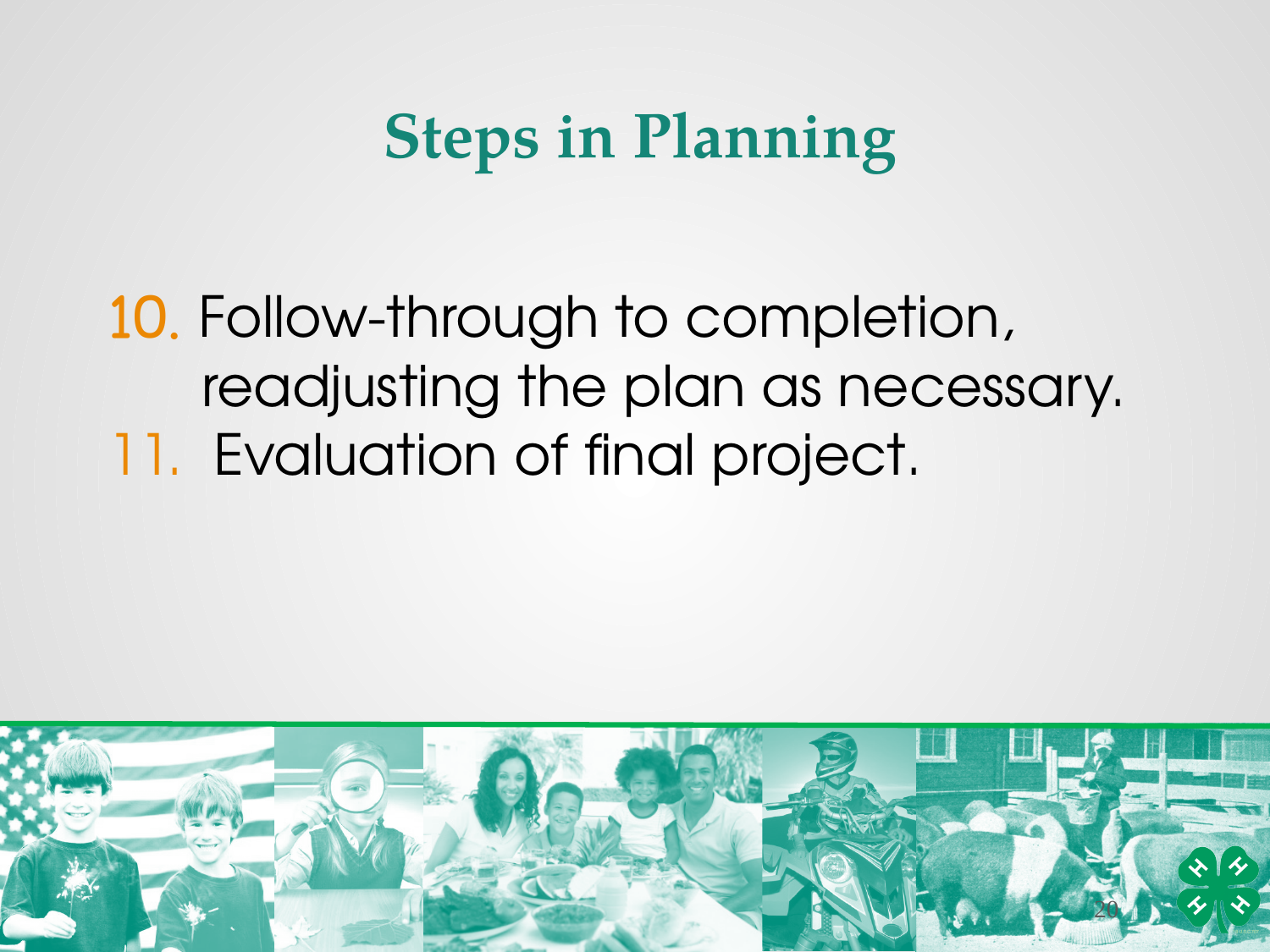

Steps in Planning
 Follow-through to completion,
      readjusting the plan as necessary.
11.  Evaluation of final project.
20